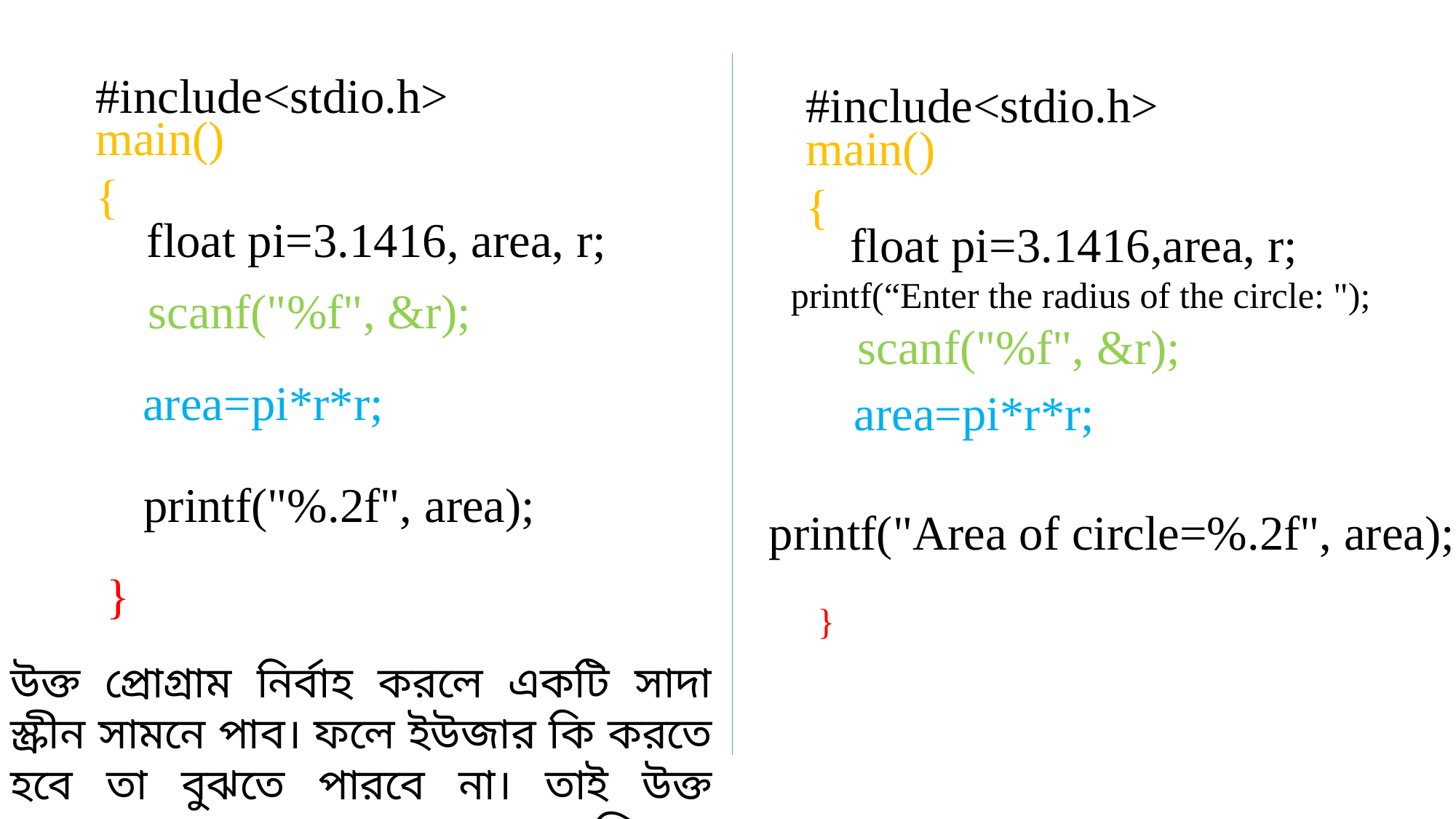

#include<stdio.h>
#include<stdio.h>
main()
{
main()
{
float pi=3.1416, area, r;
float pi=3.1416,area, r;
printf(“Enter the radius of the circle: ");
scanf("%f", &r);
scanf("%f", &r);
area=pi*r*r;
area=pi*r*r;
printf("%.2f", area);
printf("Area of circle=%.2f", area);
}
}
উক্ত প্রোগ্রাম নির্বাহ করলে একটি সাদা স্ক্রীন সামনে পাব। ফলে ইউজার কি করতে হবে তা বুঝতে পারবে না। তাই উক্ত প্রোগ্রামকে পাশের মত লিখতে ইন্টারঅ্যাকটিভ হয়।